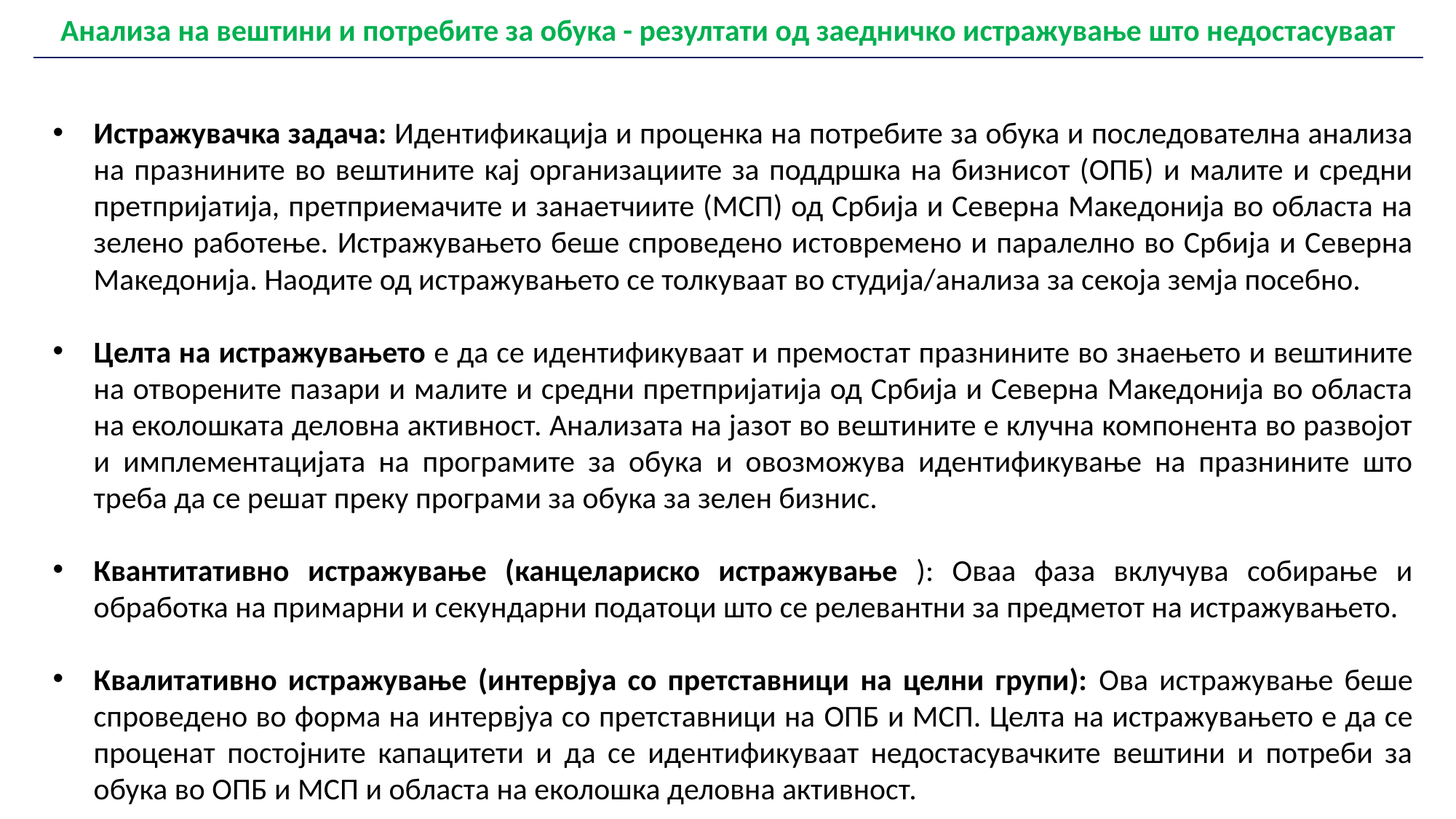

| Анализа на вештини и потребите за обука - резултати од заедничко истражување што недостасуваат |
| --- |
Истражувачка задача: Идентификација и проценка на потребите за обука и последователна анализа на празнините во вештините кај организациите за поддршка на бизнисот (ОПБ) и малите и средни претпријатија, претприемачите и занаетчиите (МСП) од Србија и Северна Македонија во областа на зелено работење. Истражувањето беше спроведено истовремено и паралелно во Србија и Северна Македонија. Наодите од истражувањето се толкуваат во студија/анализа за секоја земја посебно.

Целта на истражувањето е да се идентификуваат и премостат празнините во знаењето и вештините на отворените пазари и малите и средни претпријатија од Србија и Северна Македонија во областа на еколошката деловна активност. Анализата на јазот во вештините е клучна компонента во развојот и имплементацијата на програмите за обука и овозможува идентификување на празнините што треба да се решат преку програми за обука за зелен бизнис.

Квантитативно истражување (канцелариско истражување ): Оваа фаза вклучува собирање и обработка на примарни и секундарни податоци што се релевантни за предметот на истражувањето.

Квалитативно истражување (интервјуа со претставници на целни групи): Ова истражување беше спроведено во форма на интервјуа со претставници на ОПБ и МСП. Целта на истражувањето е да се проценат постојните капацитети и да се идентификуваат недостасувачките вештини и потреби за обука во ОПБ и МСП и областа на еколошка деловна активност.